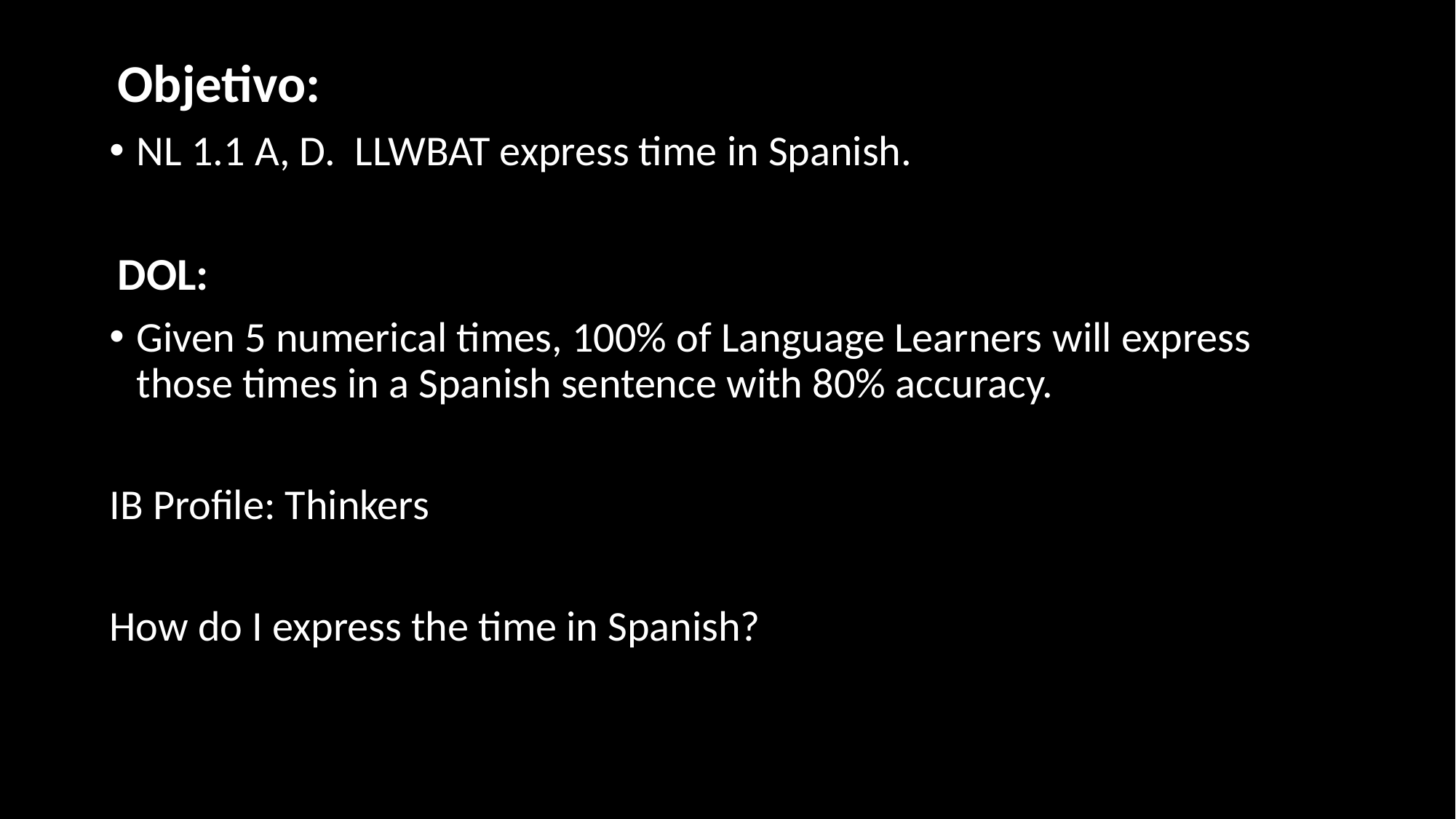

Objetivo:
NL 1.1 A, D.  LLWBAT express time in Spanish.

DOL:
Given 5 numerical times, 100% of Language Learners will express those times in a Spanish sentence with 80% accuracy.

IB Profile: Thinkers

How do I express the time in Spanish?